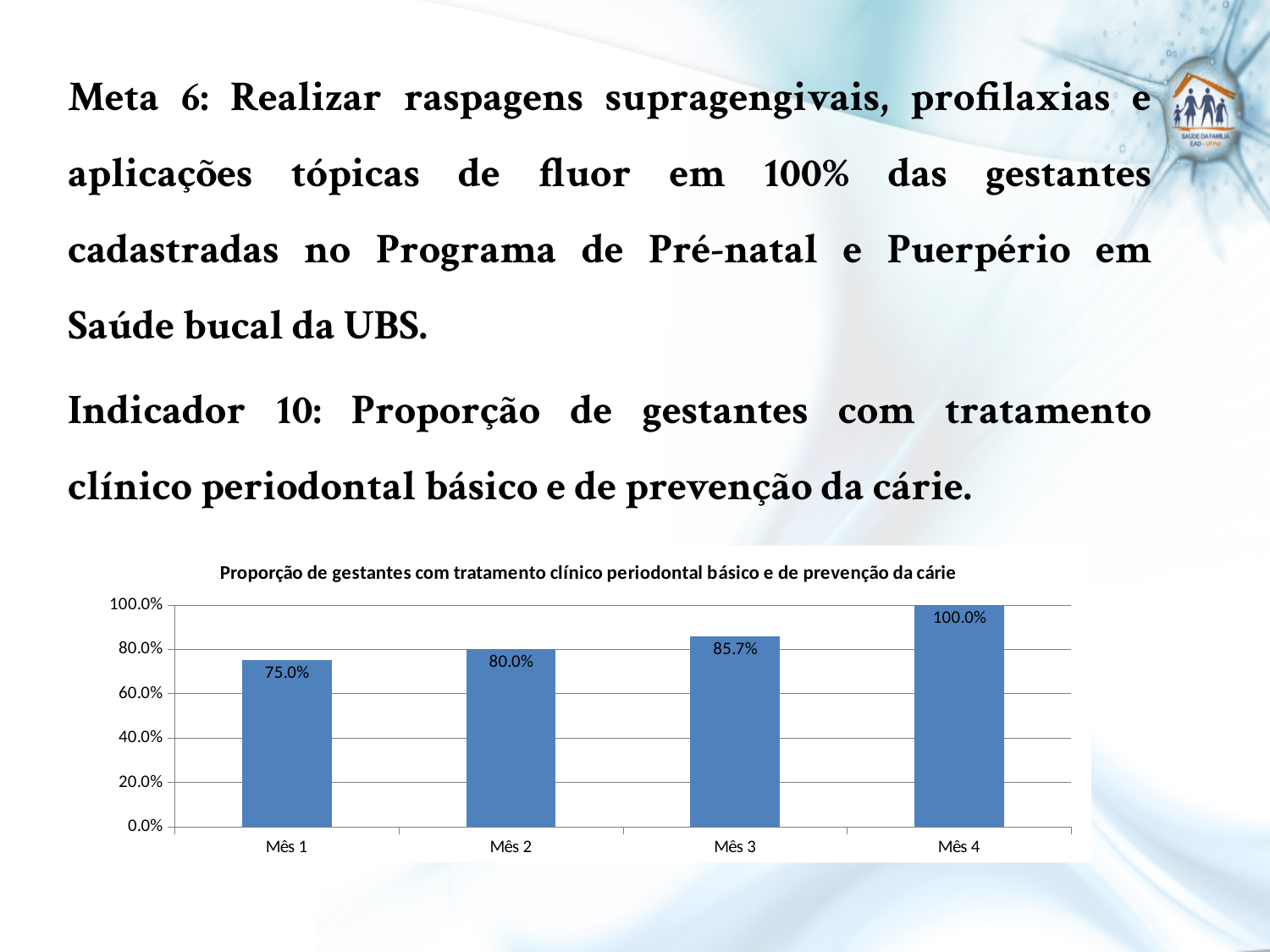

Meta 6: Realizar raspagens supragengivais, profilaxias e aplicações tópicas de fluor em 100% das gestantes cadastradas no Programa de Pré-natal e Puerpério em Saúde bucal da UBS.
Indicador 10: Proporção de gestantes com tratamento clínico periodontal básico e de prevenção da cárie.

### Chart: Proporção de gestantes com tratamento clínico periodontal básico e de prevenção da cárie

| Category | Proporção de gestantes que receberam orientação nutricional do odontólogo |
|---|---|
| Mês 1 | 0.75000000000001 |
| Mês 2 | 0.8 |
| Mês 3 | 0.8571428571428577 |
| Mês 4 | 1.0 |